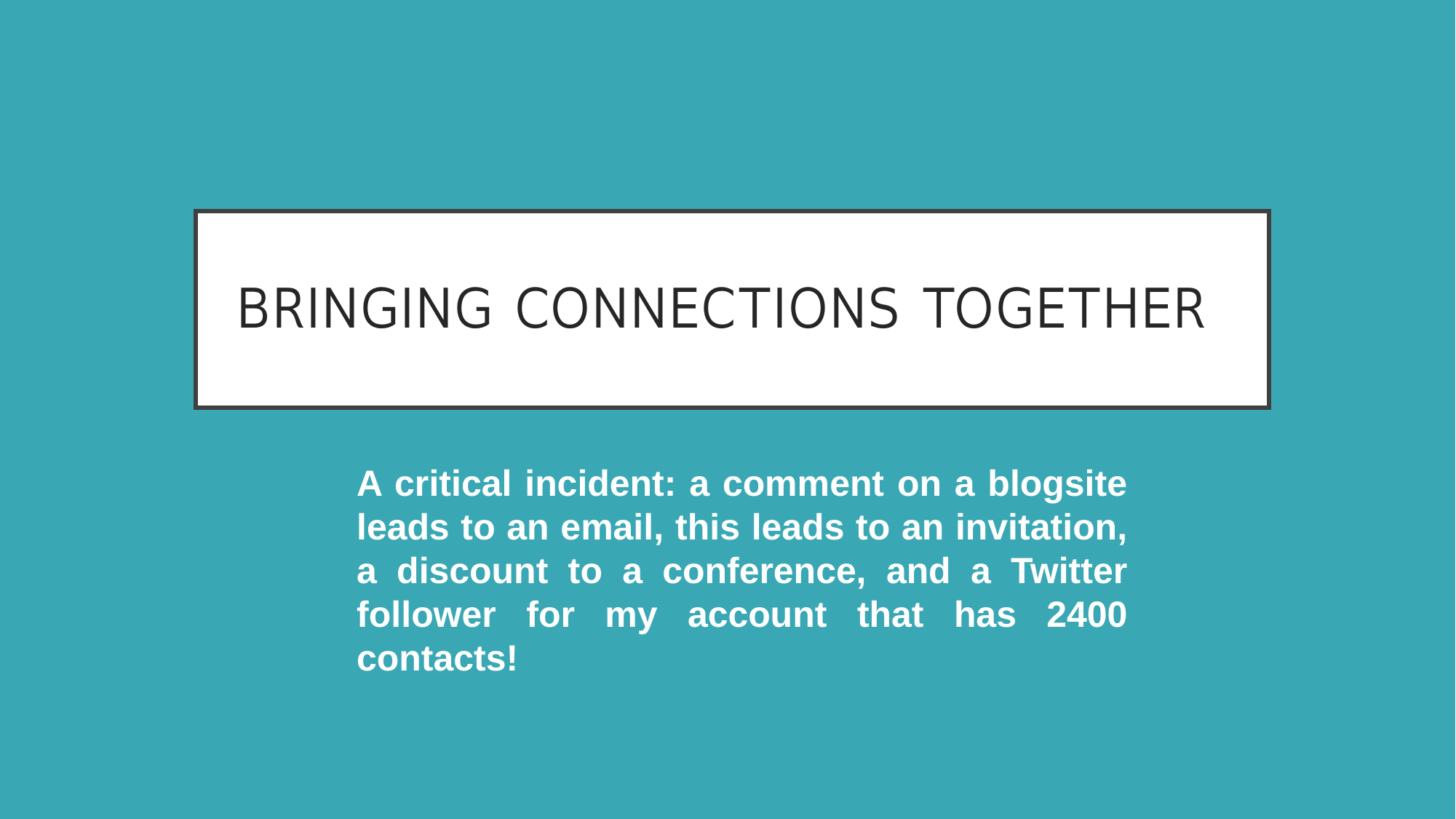

# Bringing connections together
A critical incident: a comment on a blogsite leads to an email, this leads to an invitation, a discount to a conference, and a Twitter follower for my account that has 2400 contacts!